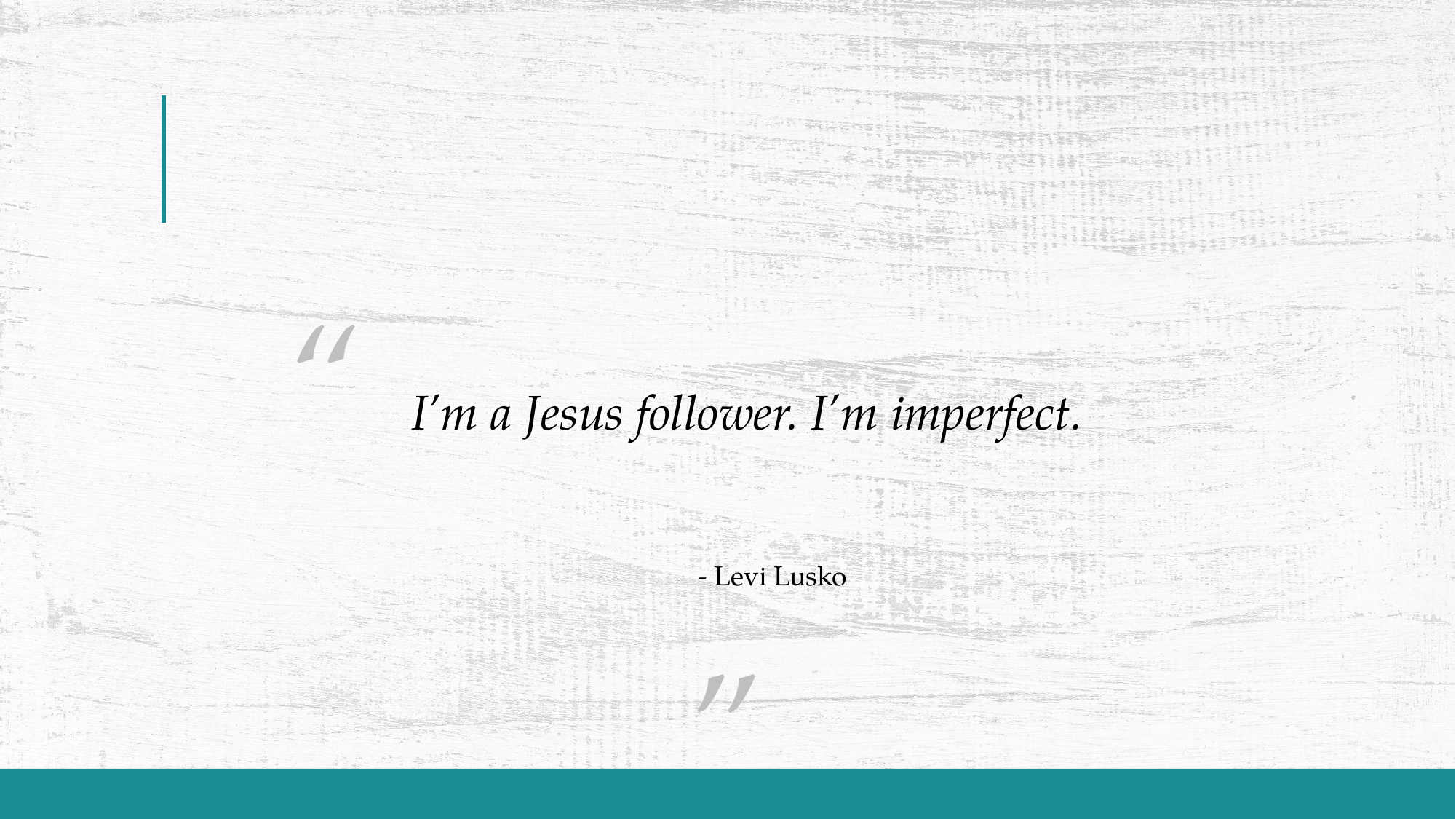

“
														  ”
# I’m a Jesus follower. I’m imperfect.
- Levi Lusko